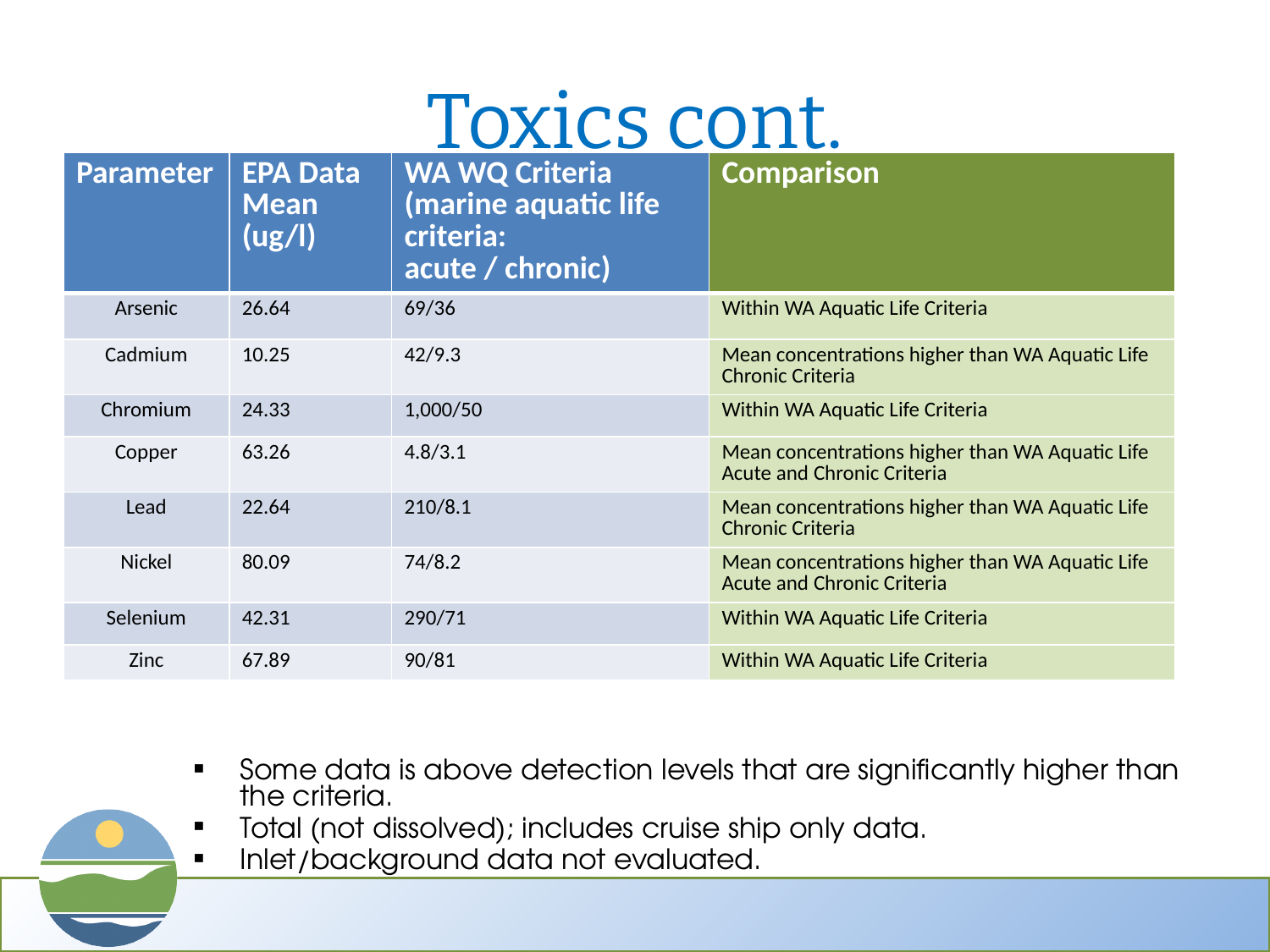

# Toxics cont.
| Parameter | EPA Data Mean (ug/l) | WA WQ Criteria (marine aquatic life criteria: acute / chronic) | Comparison |
| --- | --- | --- | --- |
| Arsenic | 26.64 | 69/36 | Within WA Aquatic Life Criteria |
| Cadmium | 10.25 | 42/9.3 | Mean concentrations higher than WA Aquatic Life Chronic Criteria |
| Chromium | 24.33 | 1,000/50 | Within WA Aquatic Life Criteria |
| Copper | 63.26 | 4.8/3.1 | Mean concentrations higher than WA Aquatic Life Acute and Chronic Criteria |
| Lead | 22.64 | 210/8.1 | Mean concentrations higher than WA Aquatic Life Chronic Criteria |
| Nickel | 80.09 | 74/8.2 | Mean concentrations higher than WA Aquatic Life Acute and Chronic Criteria |
| Selenium | 42.31 | 290/71 | Within WA Aquatic Life Criteria |
| Zinc | 67.89 | 90/81 | Within WA Aquatic Life Criteria |
Some data is above detection levels that are significantly higher than the criteria.
Total (not dissolved); includes cruise ship only data.
Inlet/background data not evaluated.